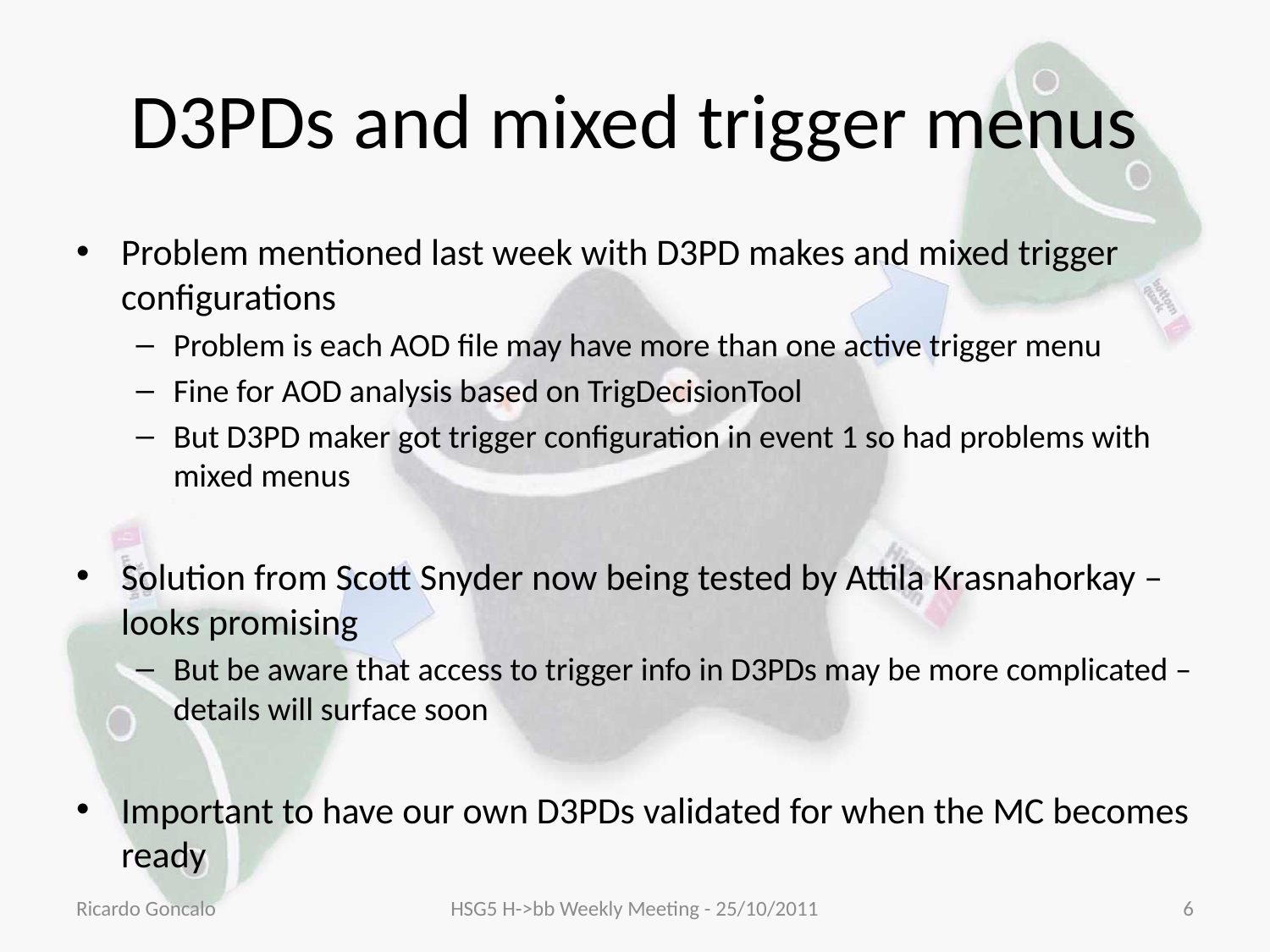

# D3PDs and mixed trigger menus
Problem mentioned last week with D3PD makes and mixed trigger configurations
Problem is each AOD file may have more than one active trigger menu
Fine for AOD analysis based on TrigDecisionTool
But D3PD maker got trigger configuration in event 1 so had problems with mixed menus

Solution from Scott Snyder now being tested by Attila Krasnahorkay – looks promising
But be aware that access to trigger info in D3PDs may be more complicated – details will surface soon

Important to have our own D3PDs validated for when the MC becomes ready

Ricardo Goncalo
HSG5 H->bb Weekly Meeting - 25/10/2011
6